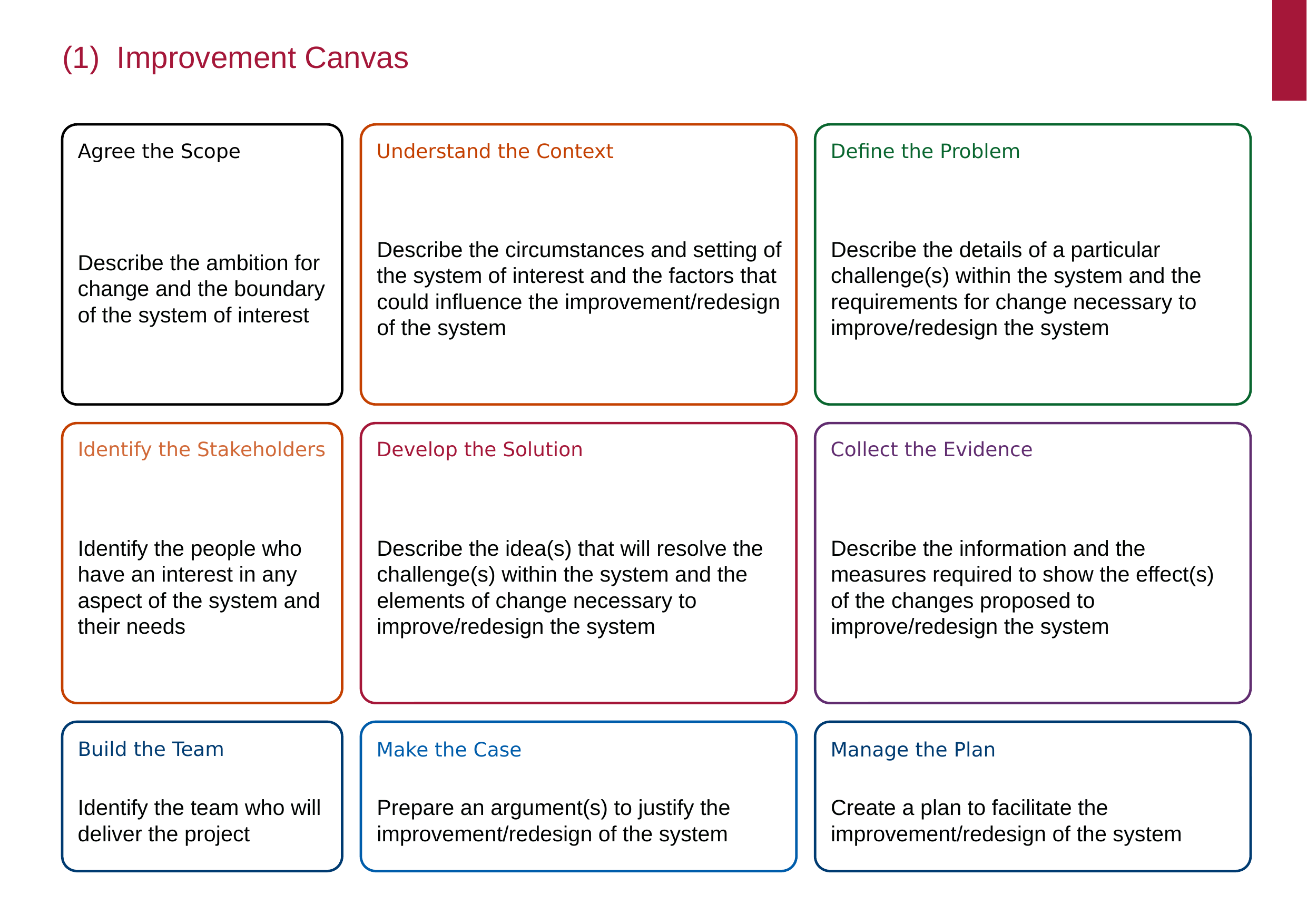

Describe the ambition for change and the boundary of the system of interest
Describe the circumstances and setting of the system of interest and the factors that could influence the improvement/redesign of the system
Describe the details of a particular challenge(s) within the system and the requirements for change necessary to improve/redesign the system
Identify the people who have an interest in any aspect of the system and their needs
Describe the idea(s) that will resolve the challenge(s) within the system and the elements of change necessary to improve/redesign the system
Describe the information and the measures required to show the effect(s) of the changes proposed to improve/redesign the system
Identify the team who will deliver the project
Prepare an argument(s) to justify the improvement/redesign of the system
Create a plan to facilitate the improvement/redesign of the system